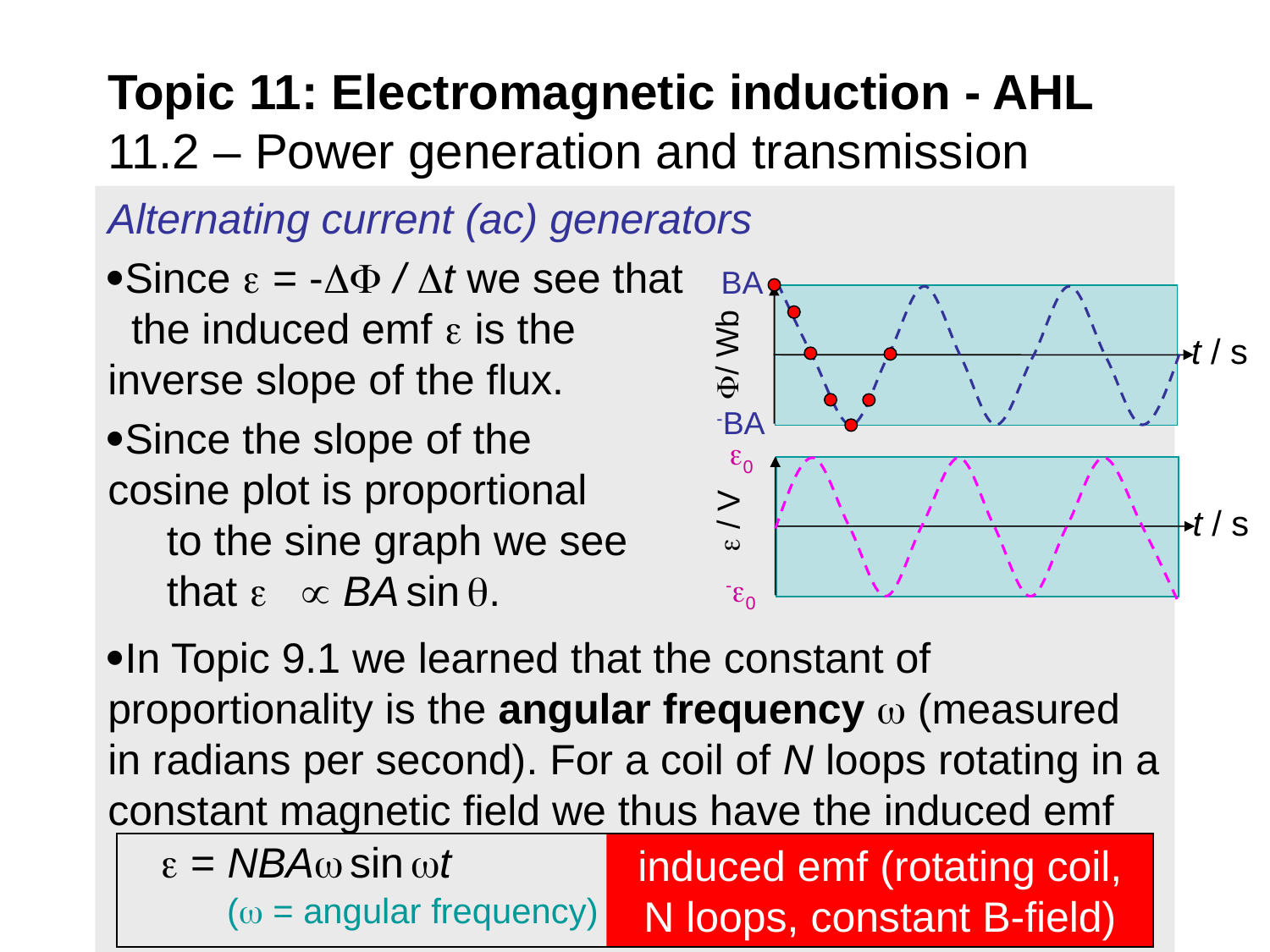

Topic 11: Electromagnetic induction - AHL
11.2 – Power generation and transmission
Alternating current (ac) generators
•Since ε = -ΔΦ / Δt we see that                                           the induced emf ε is the                                                inverse slope of the flux.
•Since the slope of the                                                   cosine plot is proportional                                                      to the sine graph we see                                                   that ε  ∝ BA sin θ.
•In Topic 9.1 we learned that the constant of proportionality is the angular frequency ω (measured in radians per second). For a coil of N loops rotating in a constant magnetic field we thus have the induced emf
BA

t / s
Φ/ Wb

-BA

ε0

ε / V
t / s

-ε0

ε = NBAω sin ωt
induced emf (rotating coil, N loops, constant B-field)

(ω = angular frequency)